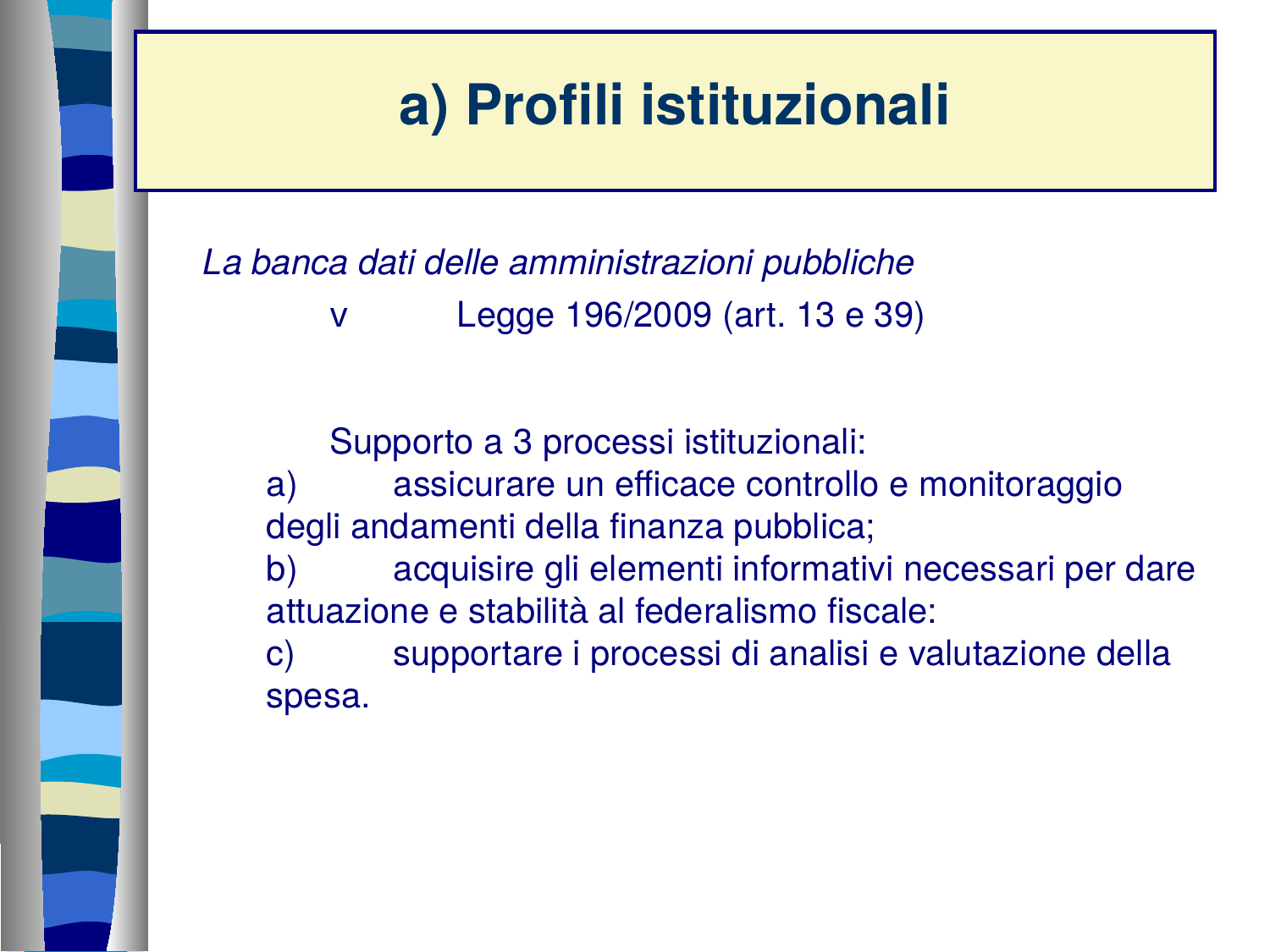

# a) Profili istituzionali
La banca dati delle amministrazioni pubbliche
v	Legge 196/2009 (art. 13 e 39)

Supporto a 3 processi istituzionali:
a)	assicurare un efficace controllo e monitoraggio degli andamenti della finanza pubblica;
b)	acquisire gli elementi informativi necessari per dare attuazione e stabilità al federalismo fiscale:
c)	supportare i processi di analisi e valutazione della spesa.